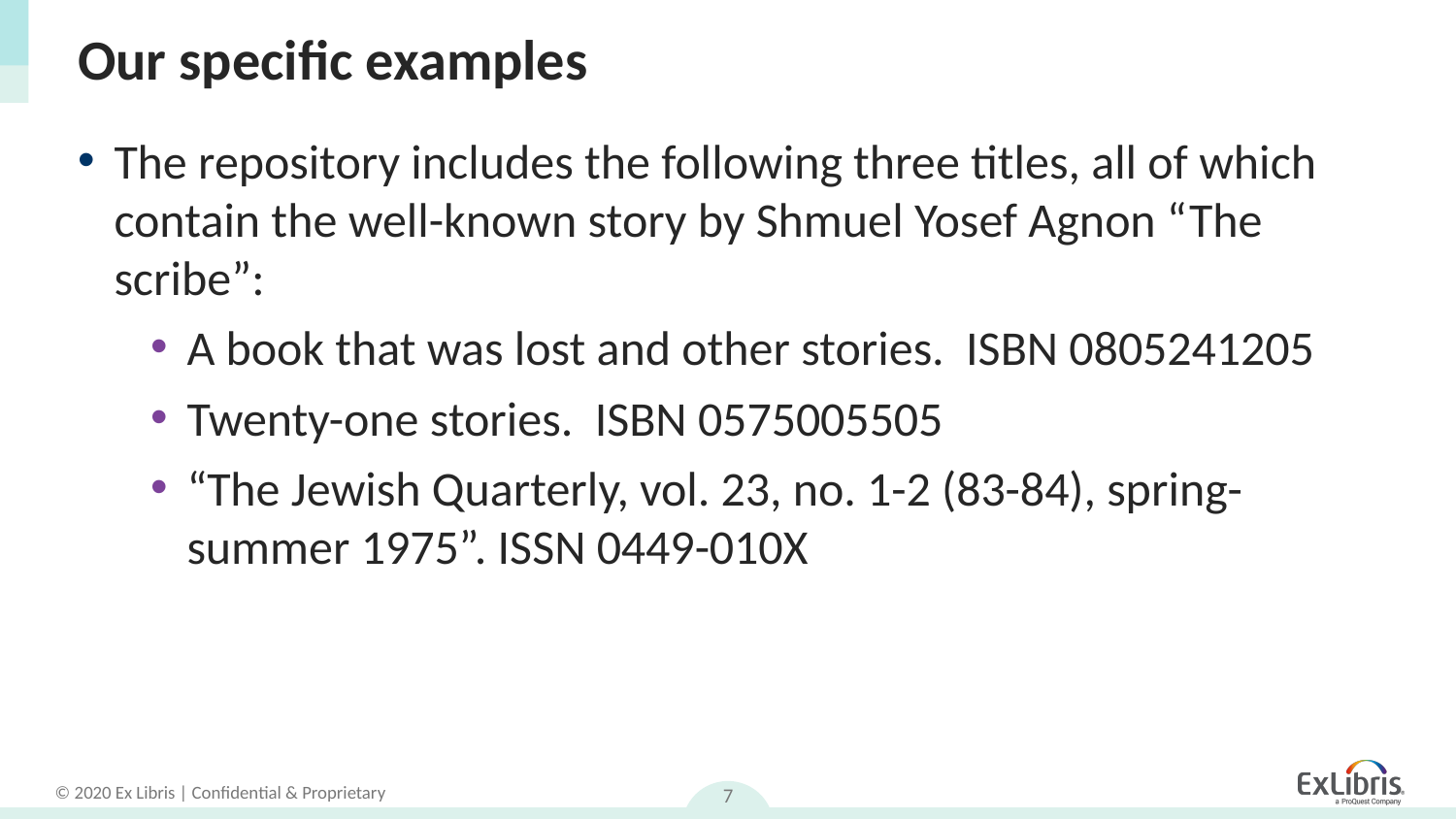

# Our specific examples
The repository includes the following three titles, all of which contain the well-known story by Shmuel Yosef Agnon “The scribe”:
A book that was lost and other stories.  ISBN 0805241205
Twenty-one stories.  ISBN 0575005505
“The Jewish Quarterly, vol. 23, no. 1-2 (83-84), spring-summer 1975”. ISSN 0449-010X

7